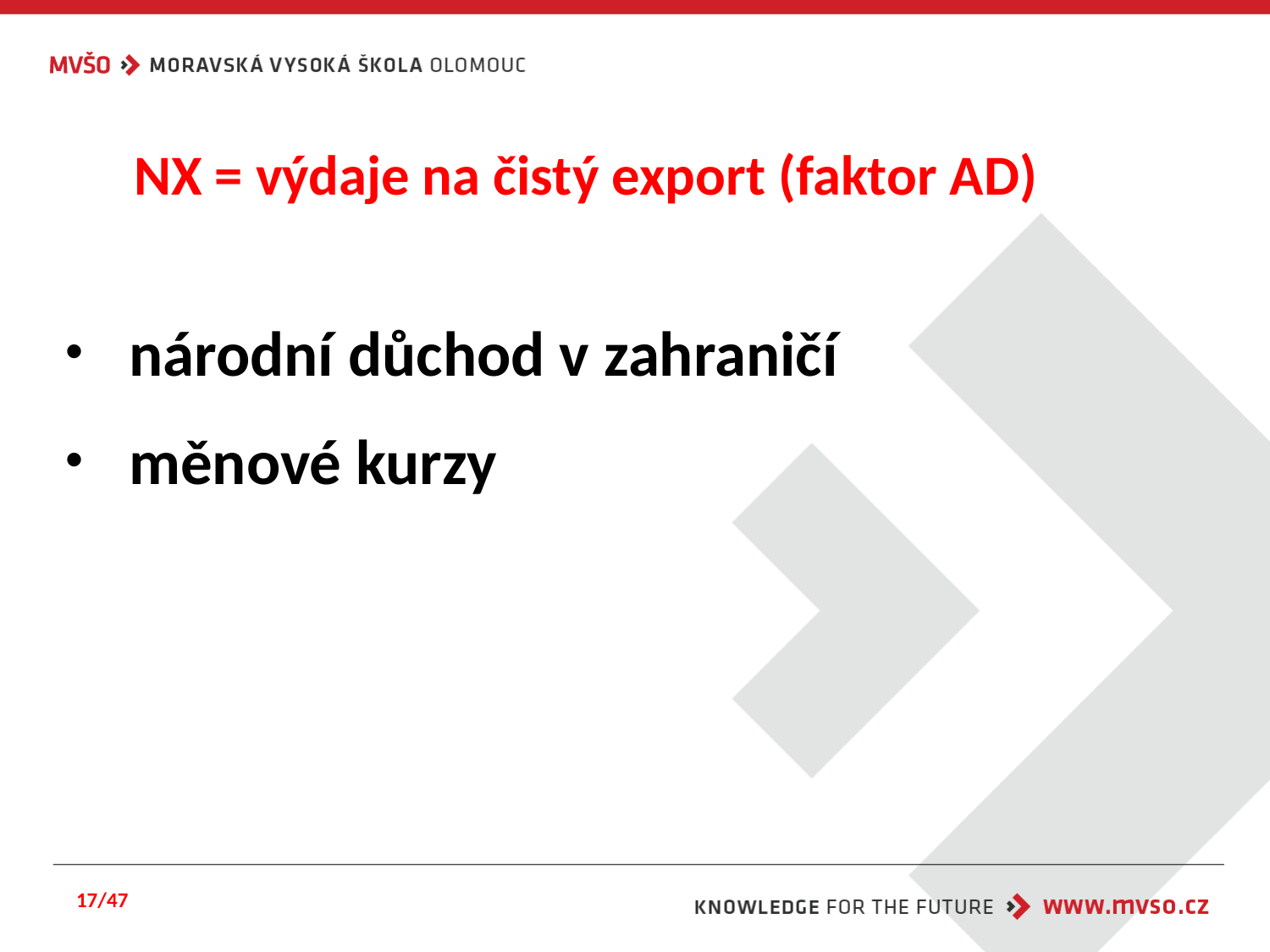

NX = výdaje na čistý export (faktor AD)

národní důchod v zahraničí
měnové kurzy
17/47